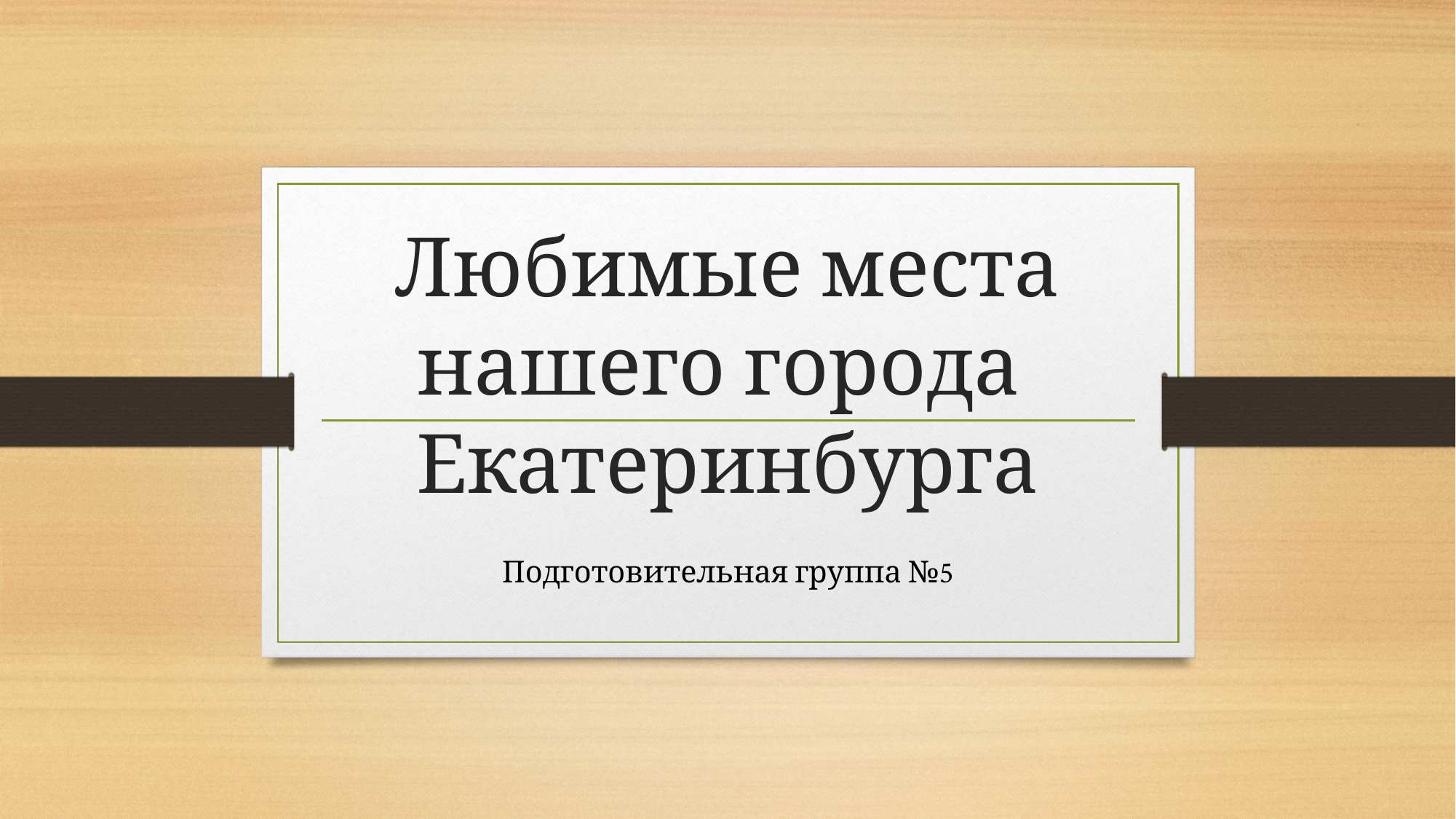

# Любимые места нашего города  Екатеринбурга

Подготовительная группа №5